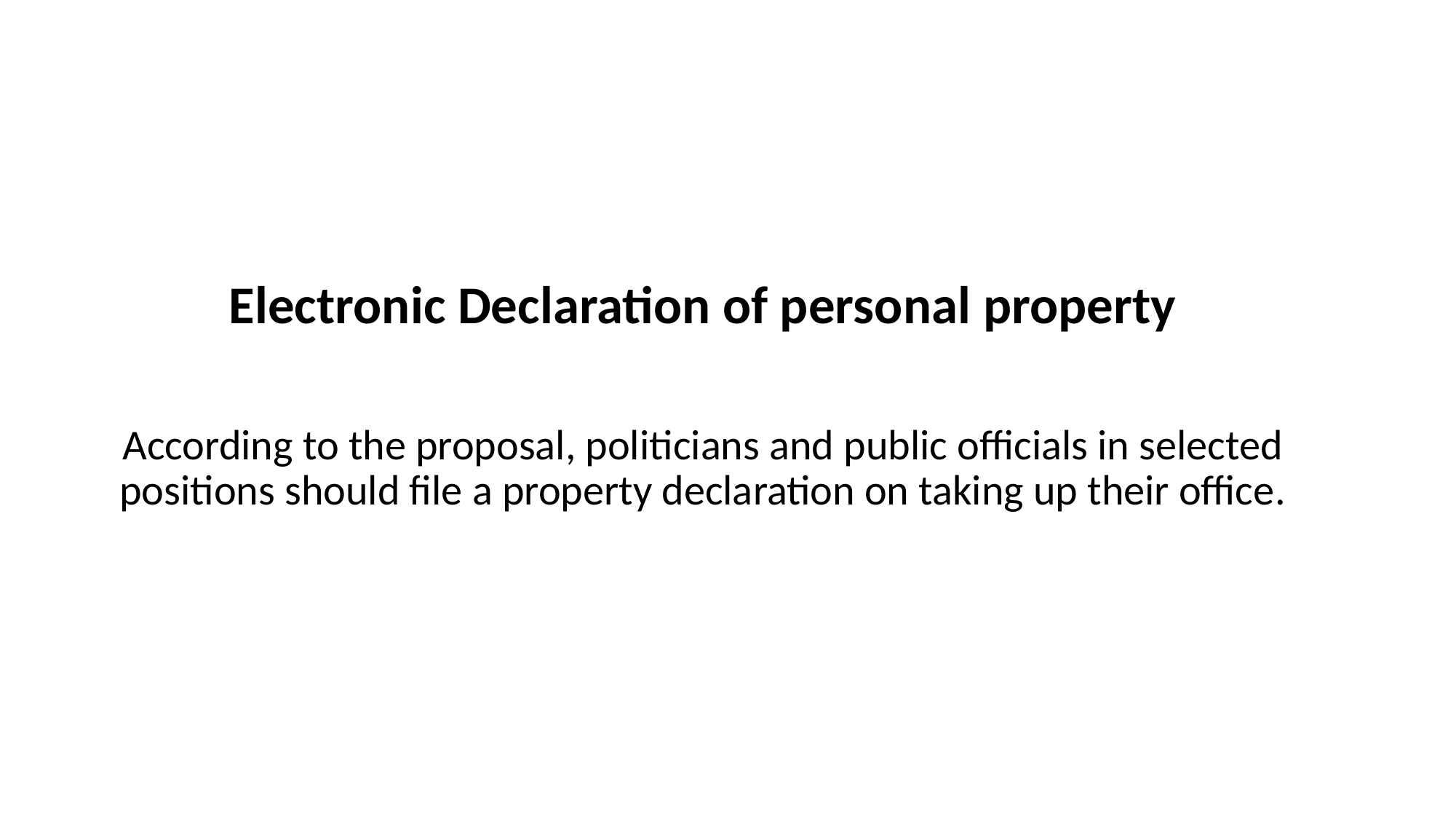

Electronic Declaration of personal property

According to the proposal, politicians and public officials in selected positions should file a property declaration on taking up their office.